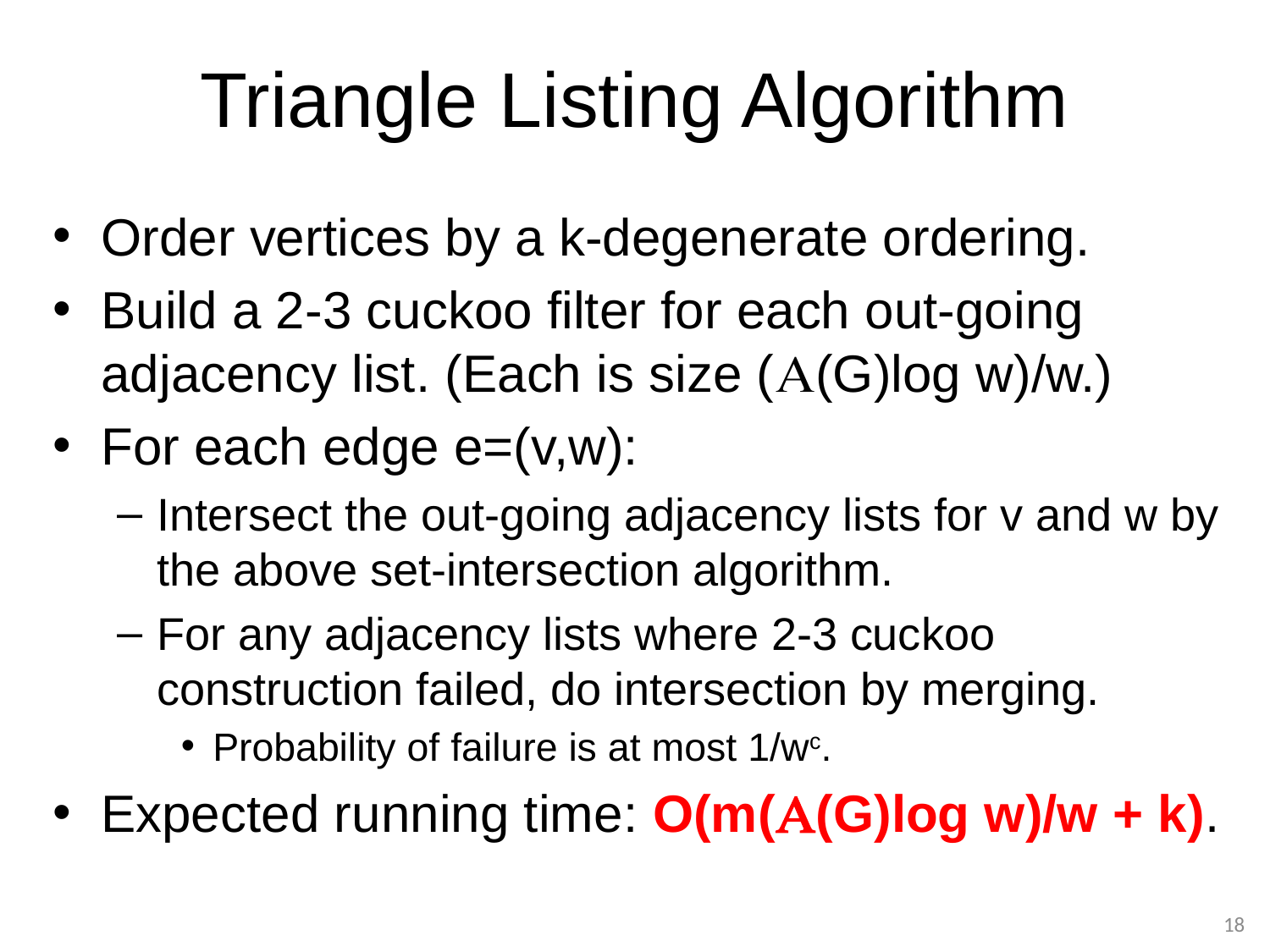

# Triangle Listing Algorithm
Order vertices by a k-degenerate ordering.
Build a 2-3 cuckoo filter for each out-going adjacency list. (Each is size (Α(G)log w)/w.)
For each edge e=(v,w):
Intersect the out-going adjacency lists for v and w by the above set-intersection algorithm.
For any adjacency lists where 2-3 cuckoo construction failed, do intersection by merging.
Probability of failure is at most 1/wc.
Expected running time: O(m(Α(G)log w)/w + k).
18